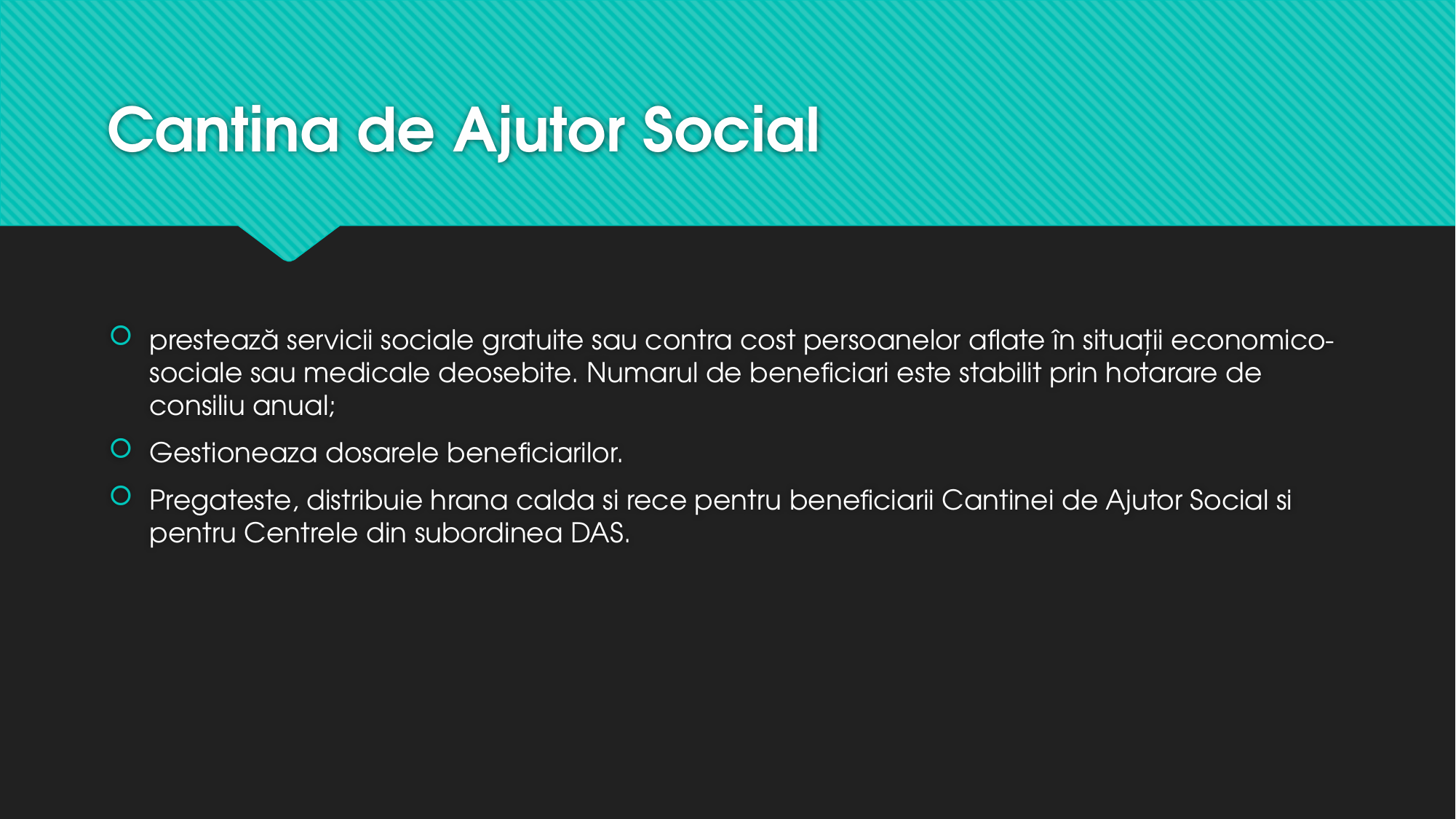

# Cantina de Ajutor Social
prestează servicii sociale gratuite sau contra cost persoanelor aflate în situaţii economico-sociale sau medicale deosebite. Numarul de beneficiari este stabilit prin hotarare de consiliu anual;
Gestioneaza dosarele beneficiarilor.
Pregateste, distribuie hrana calda si rece pentru beneficiarii Cantinei de Ajutor Social si pentru Centrele din subordinea DAS.